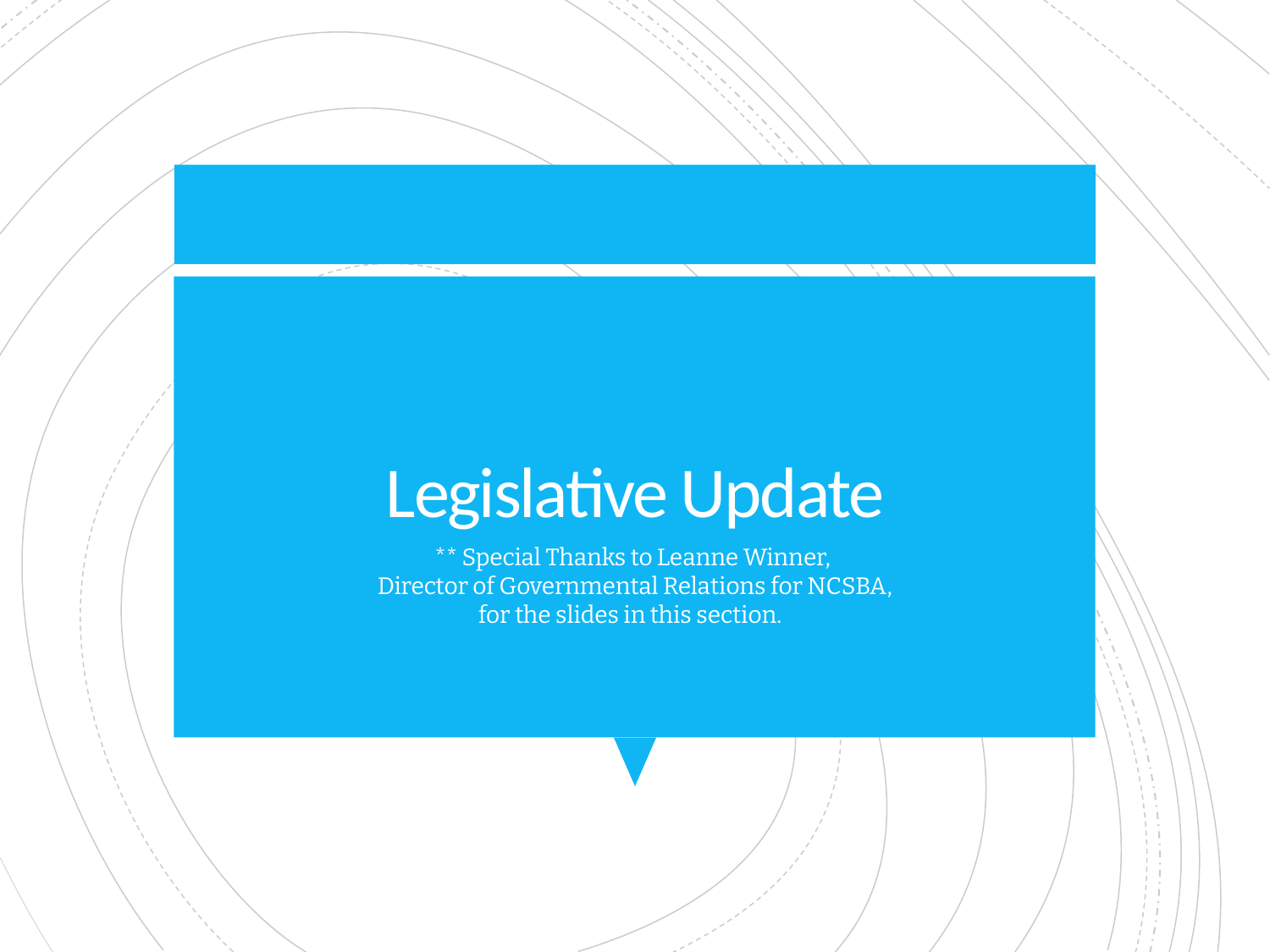

# Legislative Update
** Special Thanks to Leanne Winner,
Director of Governmental Relations for NCSBA,
for the slides in this section.